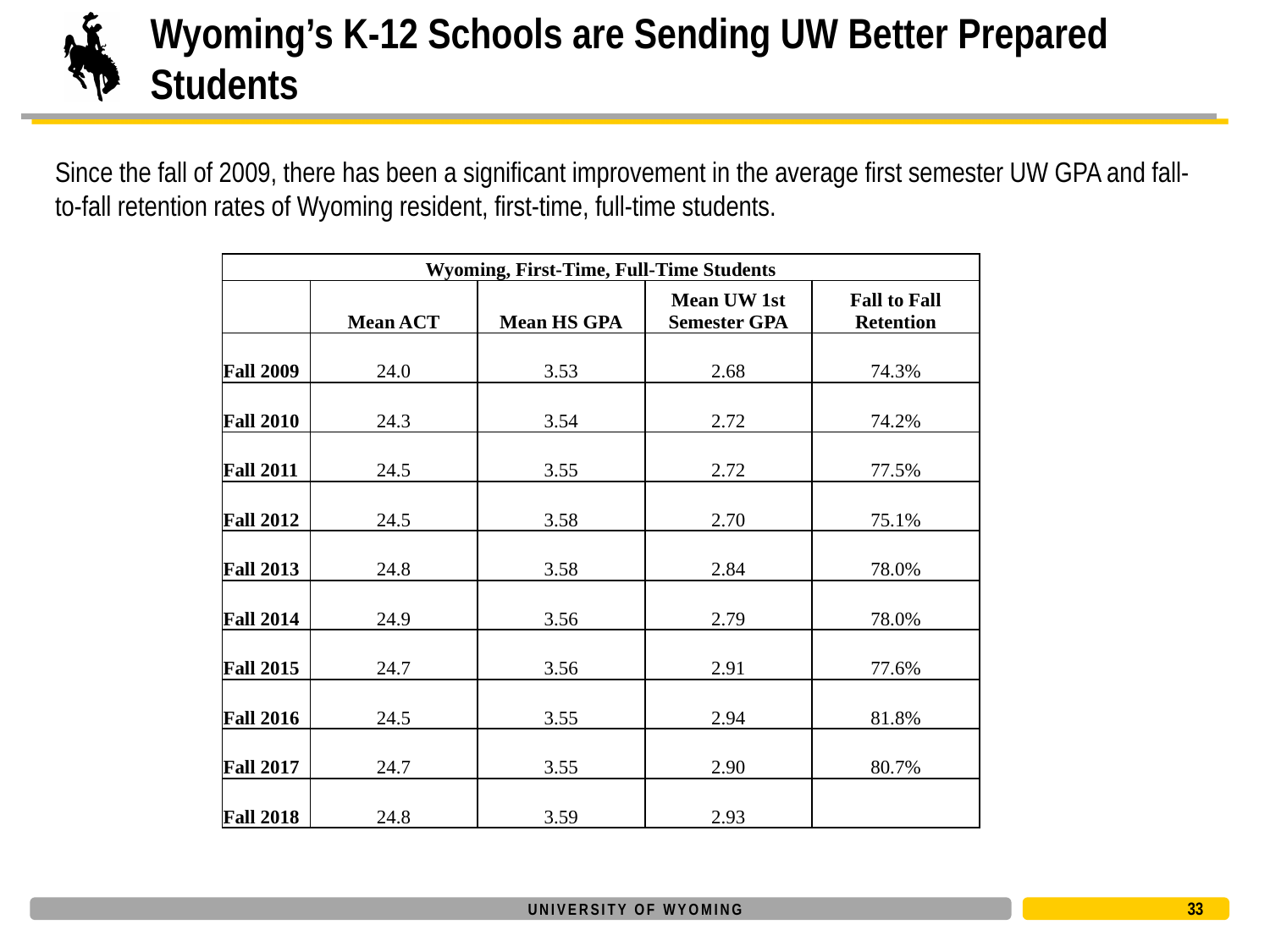

# Wyoming’s K-12 Schools are Sending UW Better Prepared Students
Since the fall of 2009, there has been a significant improvement in the average first semester UW GPA and fall-to-fall retention rates of Wyoming resident, first-time, full-time students.
| Wyoming, First-Time, Full-Time Students |  |  |  |  |
| --- | --- | --- | --- | --- |
|  | Mean ACT | Mean HS GPA | Mean UW 1st Semester GPA | Fall to Fall Retention |
| Fall 2009 | 24.0 | 3.53 | 2.68 | 74.3% |
| Fall 2010 | 24.3 | 3.54 | 2.72 | 74.2% |
| Fall 2011 | 24.5 | 3.55 | 2.72 | 77.5% |
| Fall 2012 | 24.5 | 3.58 | 2.70 | 75.1% |
| Fall 2013 | 24.8 | 3.58 | 2.84 | 78.0% |
| Fall 2014 | 24.9 | 3.56 | 2.79 | 78.0% |
| Fall 2015 | 24.7 | 3.56 | 2.91 | 77.6% |
| Fall 2016 | 24.5 | 3.55 | 2.94 | 81.8% |
| Fall 2017 | 24.7 | 3.55 | 2.90 | 80.7% |
| Fall 2018 | 24.8 | 3.59 | 2.93 |  |
33